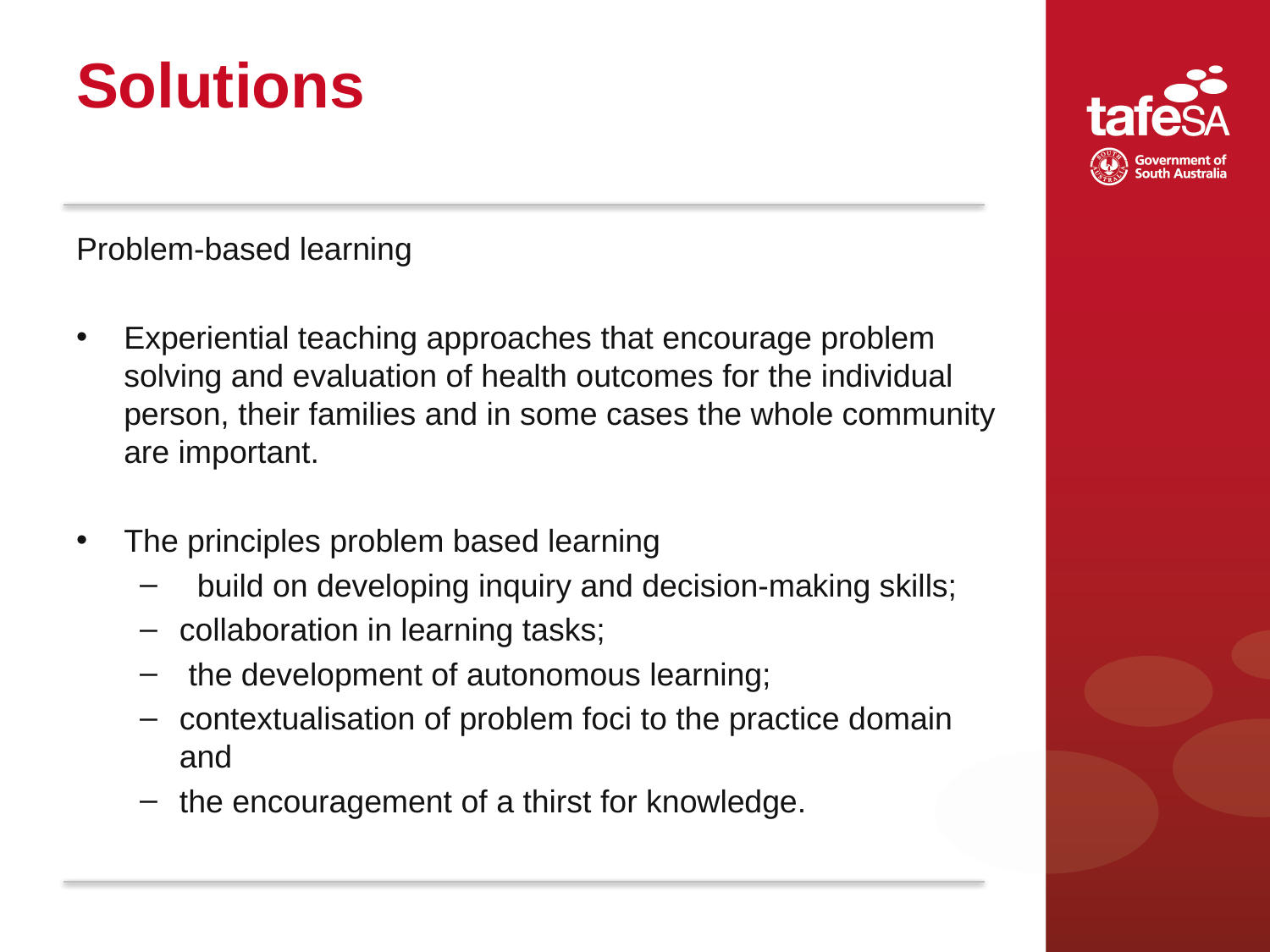

# Solutions
Problem-based learning

Experiential teaching approaches that encourage problem solving and evaluation of health outcomes for the individual person, their families and in some cases the whole community are important.

The principles problem based learning
  build on developing inquiry and decision-making skills;
collaboration in learning tasks;
 the development of autonomous learning;
contextualisation of problem foci to the practice domain and
the encouragement of a thirst for knowledge.